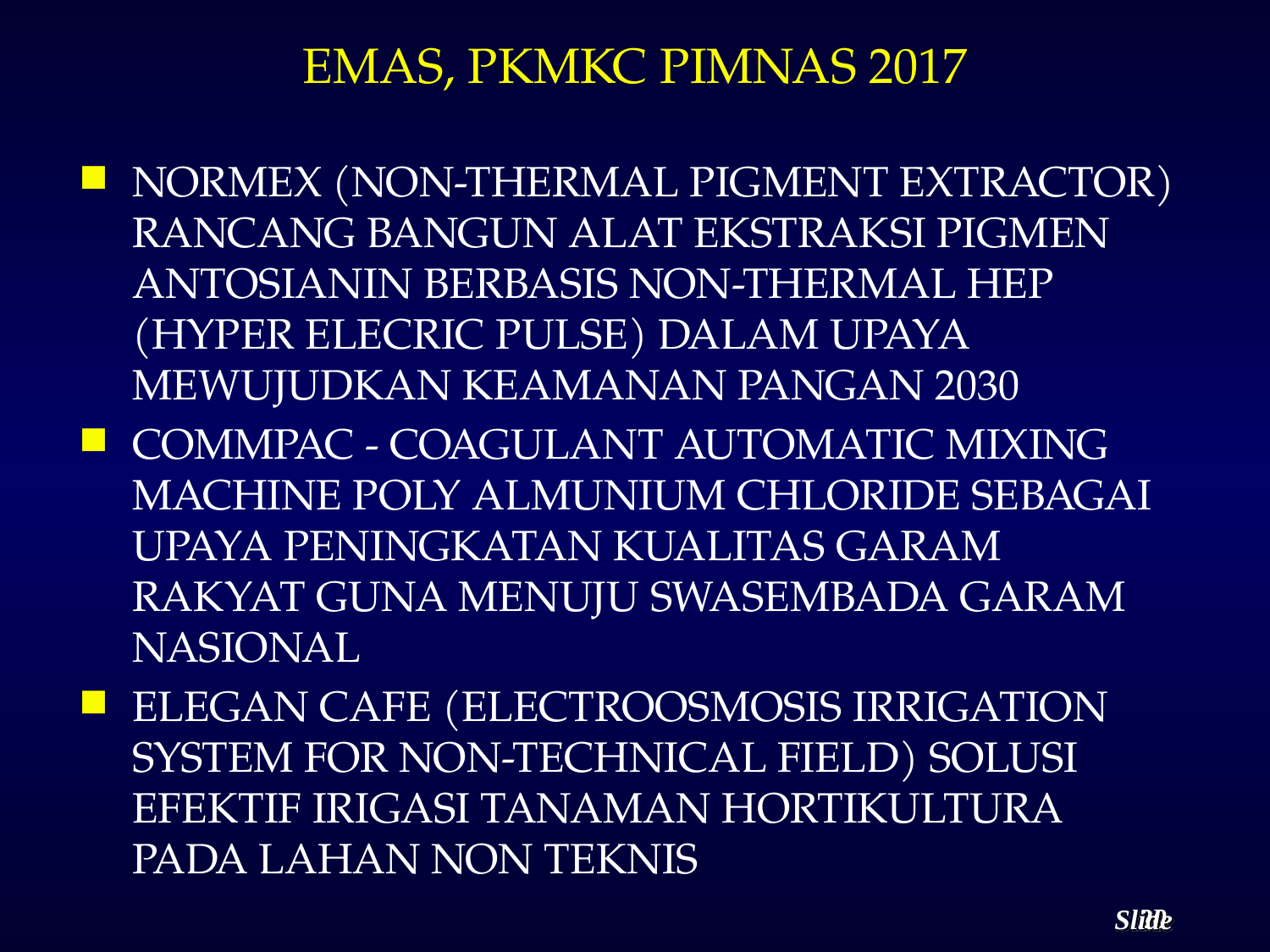

# EMAS, PKMKC PIMNAS 2017
NORMEX (NON-THERMAL PIGMENT EXTRACTOR) RANCANG BANGUN ALAT EKSTRAKSI PIGMEN ANTOSIANIN BERBASIS NON-THERMAL HEP (HYPER ELECRIC PULSE) DALAM UPAYA MEWUJUDKAN KEAMANAN PANGAN 2030
COMMPAC - COAGULANT AUTOMATIC MIXING MACHINE POLY ALMUNIUM CHLORIDE SEBAGAI UPAYA PENINGKATAN KUALITAS GARAM RAKYAT GUNA MENUJU SWASEMBADA GARAM NASIONAL
ELEGAN CAFE (ELECTROOSMOSIS IRRIGATION SYSTEM FOR NON-TECHNICAL FIELD) SOLUSI EFEKTIF IRIGASI TANAMAN HORTIKULTURA PADA LAHAN NON TEKNIS